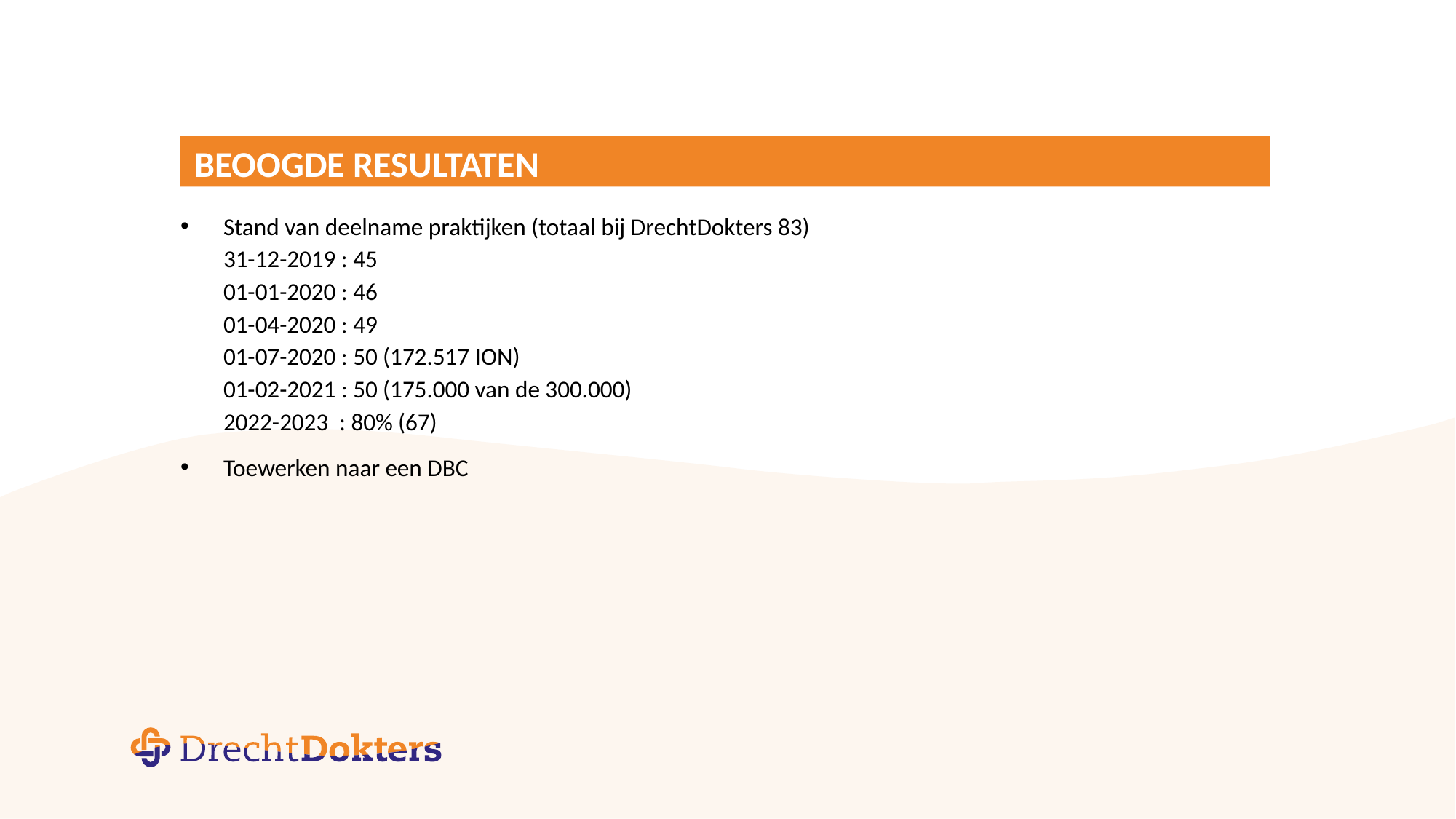

# BEOOGDE RESULTATEN

Stand van deelname praktijken (totaal bij DrechtDokters 83)
31-12-2019 : 45
01-01-2020 : 46
01-04-2020 : 49
01-07-2020 : 50 (172.517 ION)
01-02-2021 : 50 (175.000 van de 300.000)
2022-2023  : 80% (67)
Toewerken naar een DBC